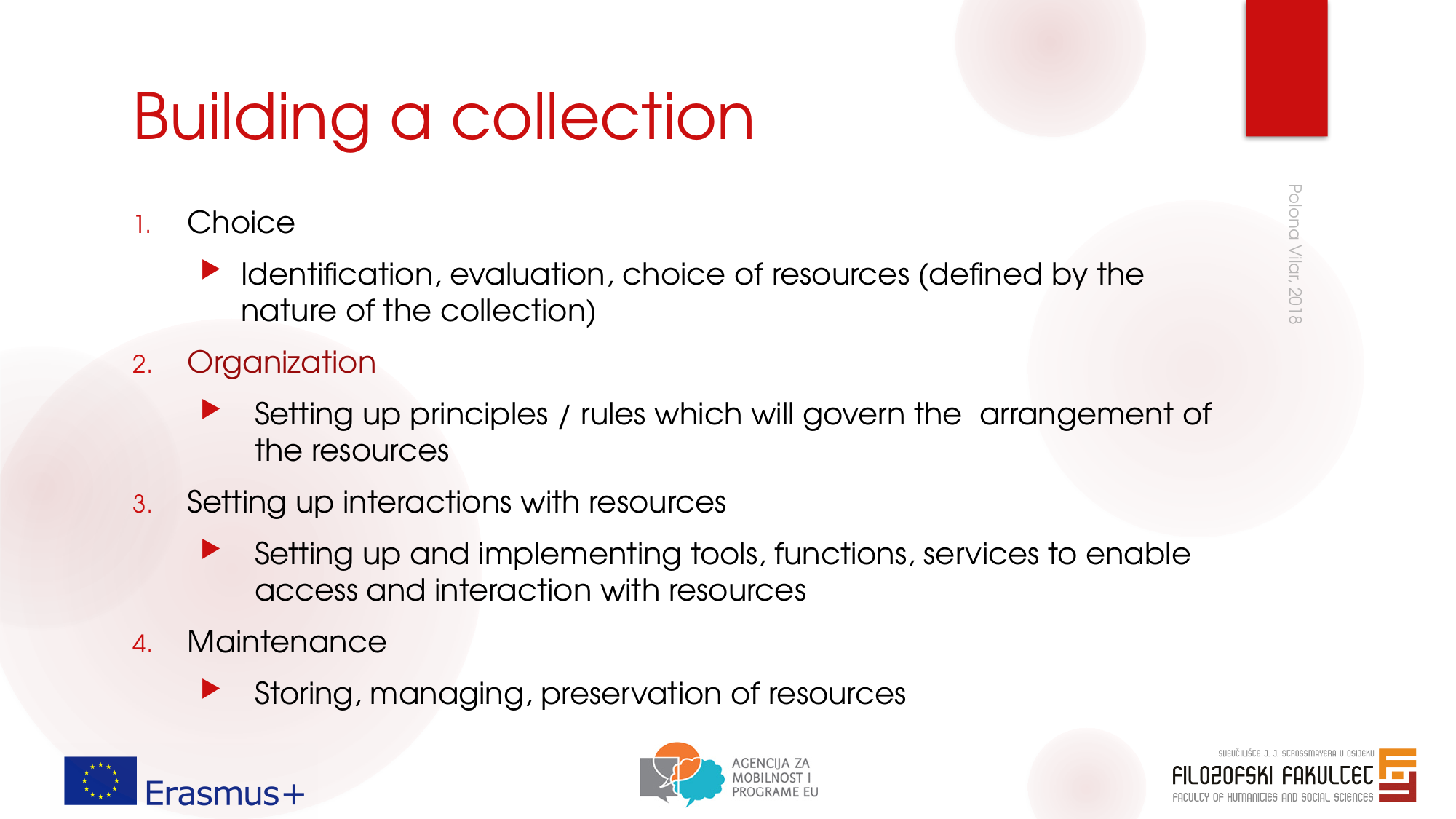

# Building a collection
Choice
Identification, evaluation, choice of resources (defined by the nature of the collection)
Organization
Setting up principles / rules which will govern the  arrangement of the resources
Setting up interactions with resources
Setting up and implementing tools, functions, services to enable access and interaction with resources
Maintenance
Storing, managing, preservation of resources
Polona Vilar, 2018